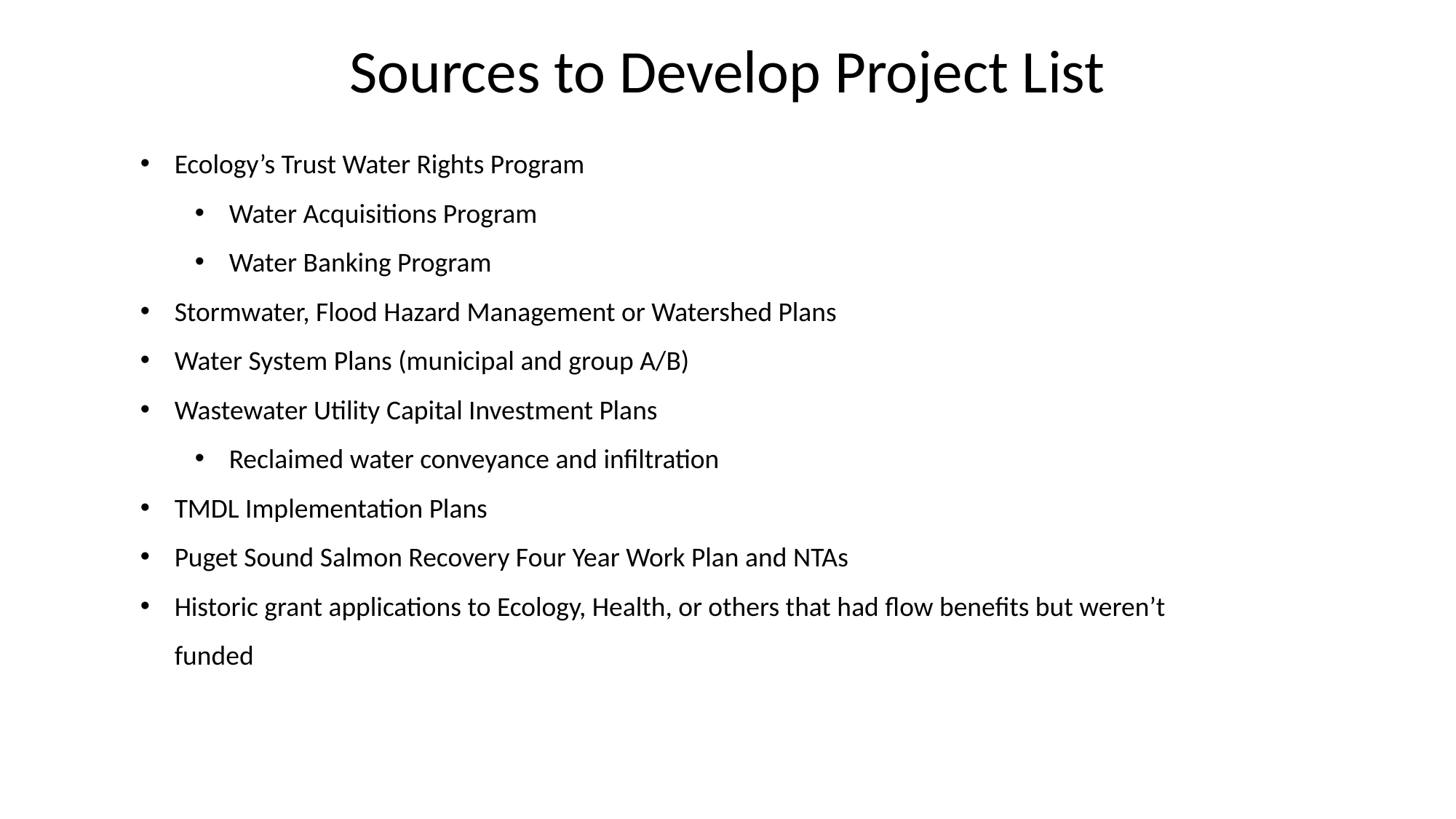

# Sources to Develop Project List
Ecology’s Trust Water Rights Program
Water Acquisitions Program
Water Banking Program
Stormwater, Flood Hazard Management or Watershed Plans
Water System Plans (municipal and group A/B)
Wastewater Utility Capital Investment Plans
Reclaimed water conveyance and infiltration
TMDL Implementation Plans
Puget Sound Salmon Recovery Four Year Work Plan and NTAs
Historic grant applications to Ecology, Health, or others that had flow benefits but weren’t funded